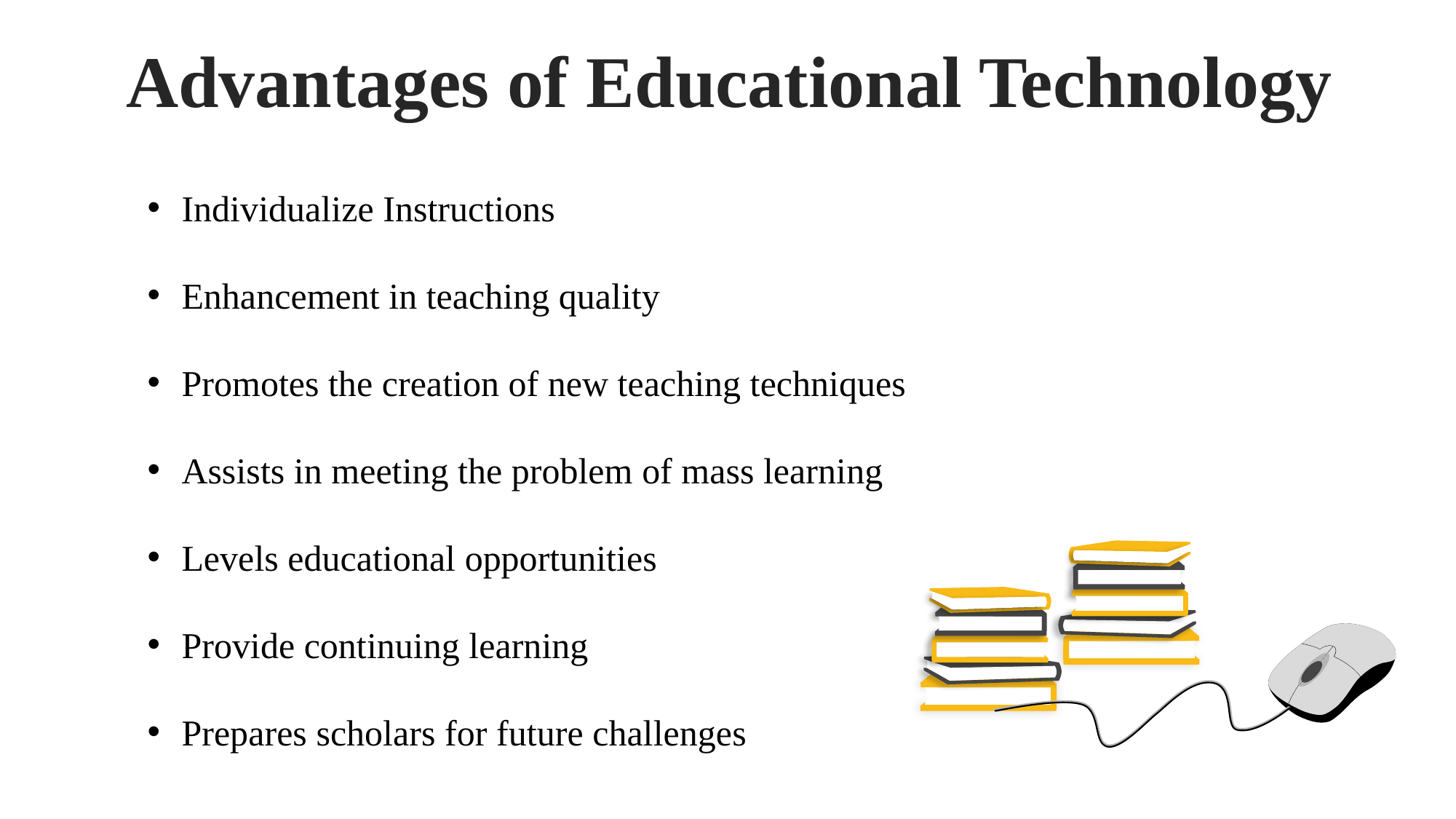

Advantages of Educational Technology
Individualize Instructions
Enhancement in teaching quality
Promotes the creation of new teaching techniques
Assists in meeting the problem of mass learning
Levels educational opportunities
Provide continuing learning
Prepares scholars for future challenges